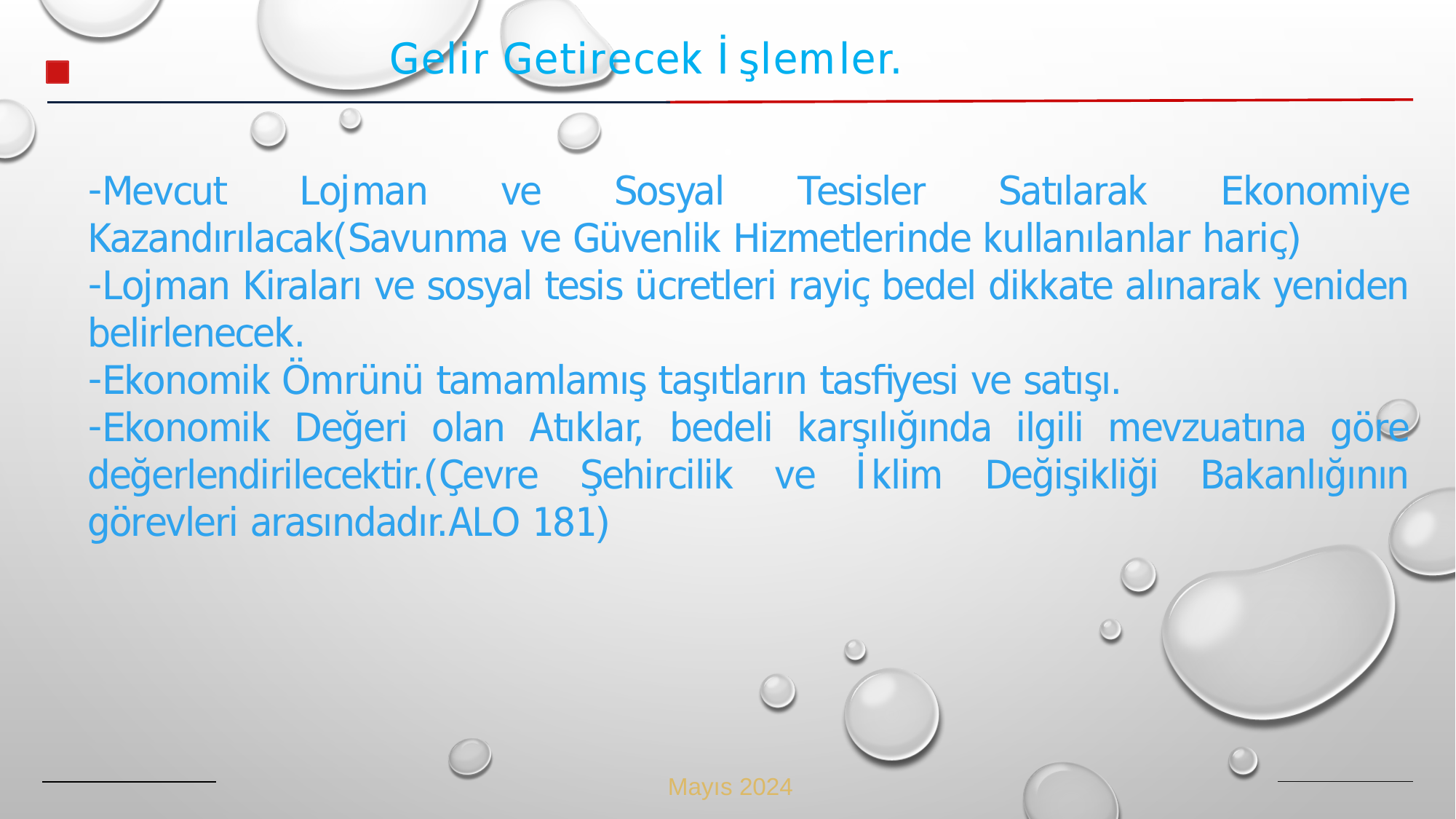

Gelir Getirecek İşlemler.

-Mevcut Lojman ve Sosyal Tesisler Satılarak Ekonomiye Kazandırılacak(Savunma ve Güvenlik Hizmetlerinde kullanılanlar hariç)
-Lojman Kiraları ve sosyal tesis ücretleri rayiç bedel dikkate alınarak yeniden belirlenecek.
-Ekonomik Ömrünü tamamlamış taşıtların tasfiyesi ve satışı.
-Ekonomik Değeri olan Atıklar, bedeli karşılığında ilgili mevzuatına göre değerlendirilecektir.(Çevre Şehircilik ve İklim Değişikliği Bakanlığının görevleri arasındadır.ALO 181)
Mayıs 2024